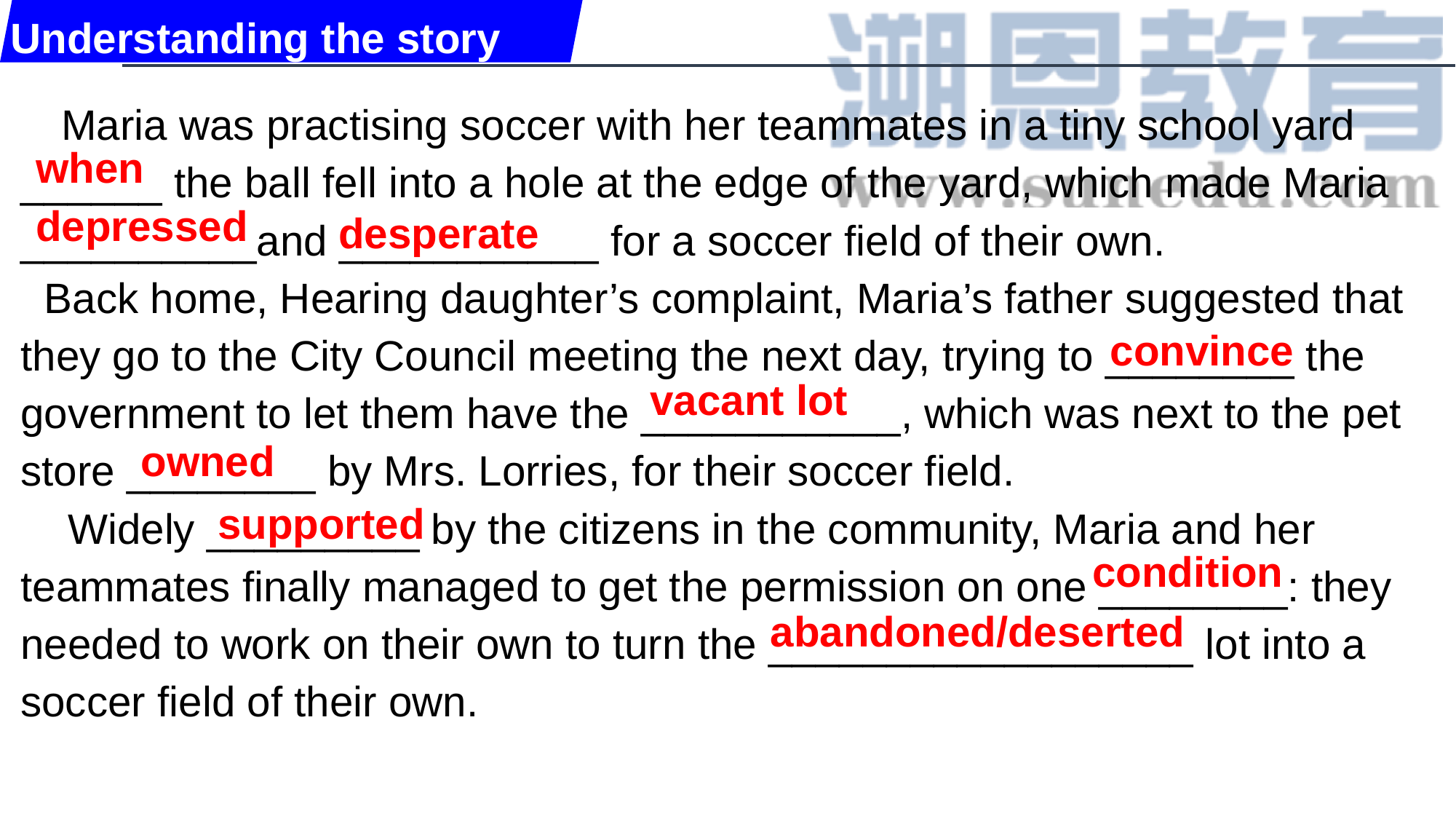

Understanding the story
    Maria was practising soccer with her teammates in a tiny school yard ______ the ball fell into a hole at the edge of the yard, which made Maria __________and ___________ for a soccer field of their own.
  Back home, Hearing daughter’s complaint, Maria’s father suggested that they go to the City Council meeting the next day, trying to ________ the government to let them have the ___________, which was next to the pet store ________ by Mrs. Lorries, for their soccer field.
    Widely _________ by the citizens in the community, Maria and her teammates finally managed to get the permission on one ________: they needed to work on their own to turn the __________________ lot into a soccer field of their own.
when
depressed
desperate
convince
vacant lot
owned
supported
condition
abandoned/deserted